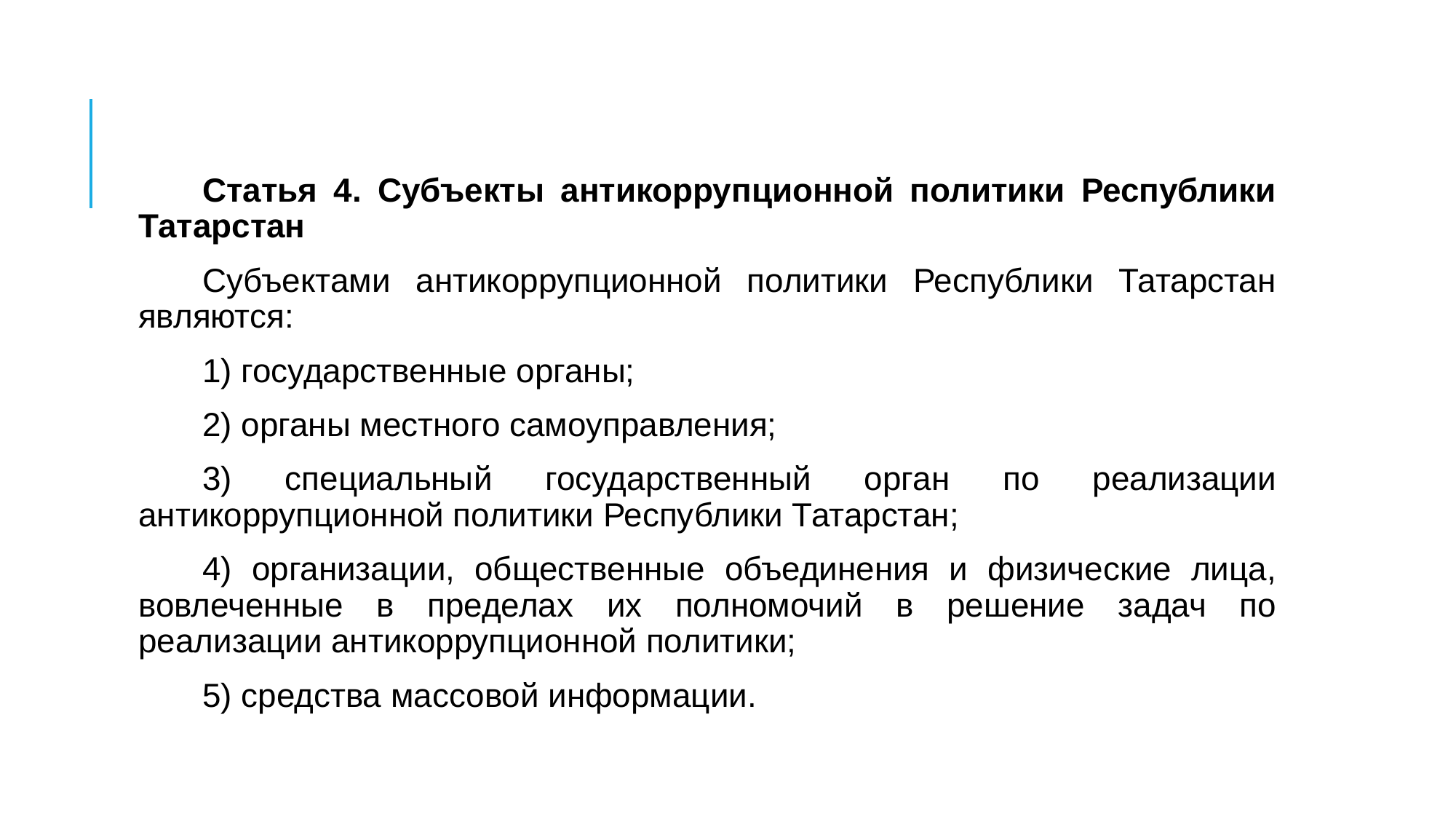

#
Статья 4. Субъекты антикоррупционной политики Республики Татарстан
Субъектами антикоррупционной политики Республики Татарстан являются:
1) государственные органы;
2) органы местного самоуправления;
3) специальный государственный орган по реализации антикоррупционной политики Республики Татарстан;
4) организации, общественные объединения и физические лица, вовлеченные в пределах их полномочий в решение задач по реализации антикоррупционной политики;
5) средства массовой информации.